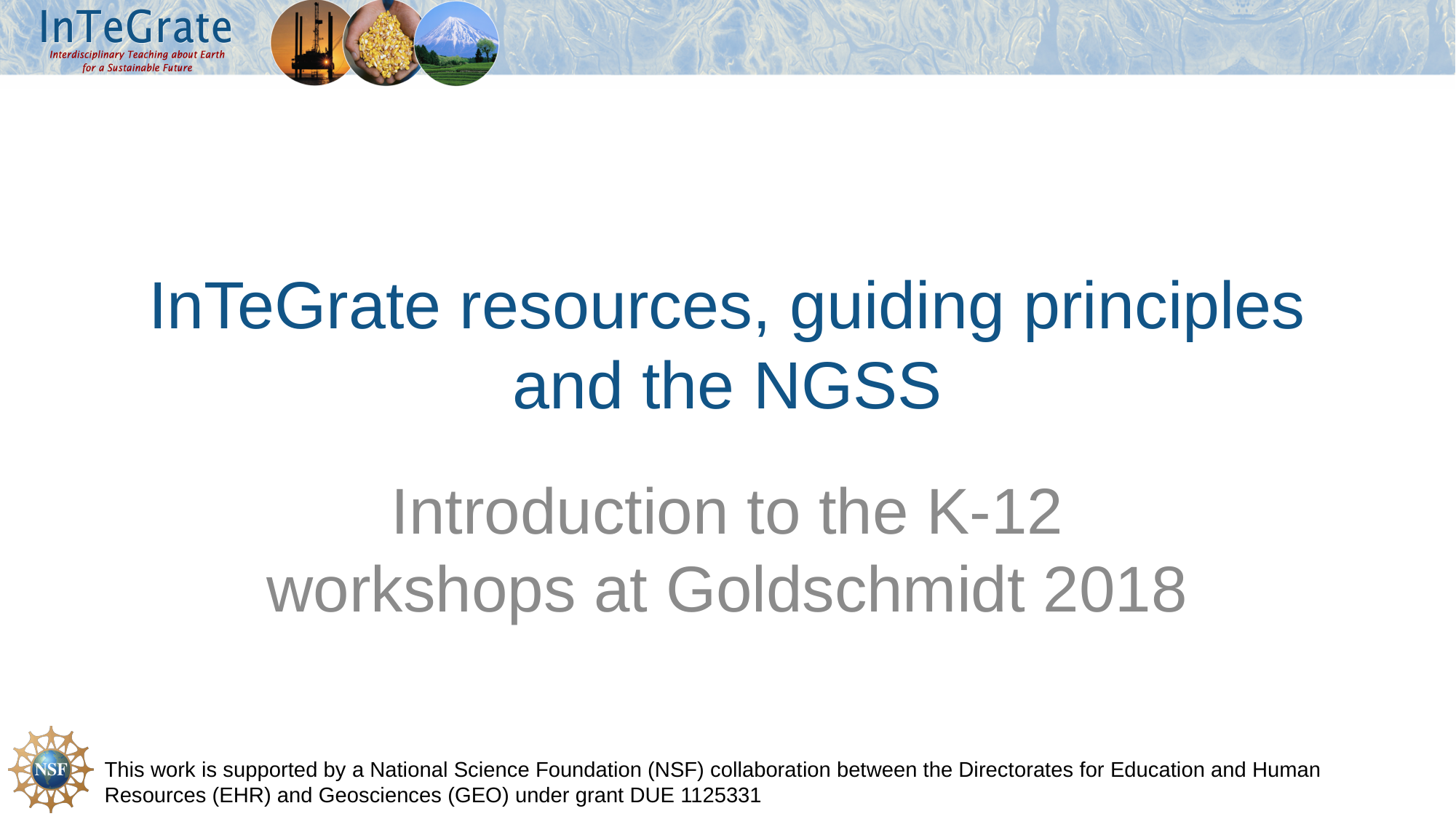

# InTeGrate resources, guiding principles and the NGSS
Introduction to the K-12 workshops at Goldschmidt 2018